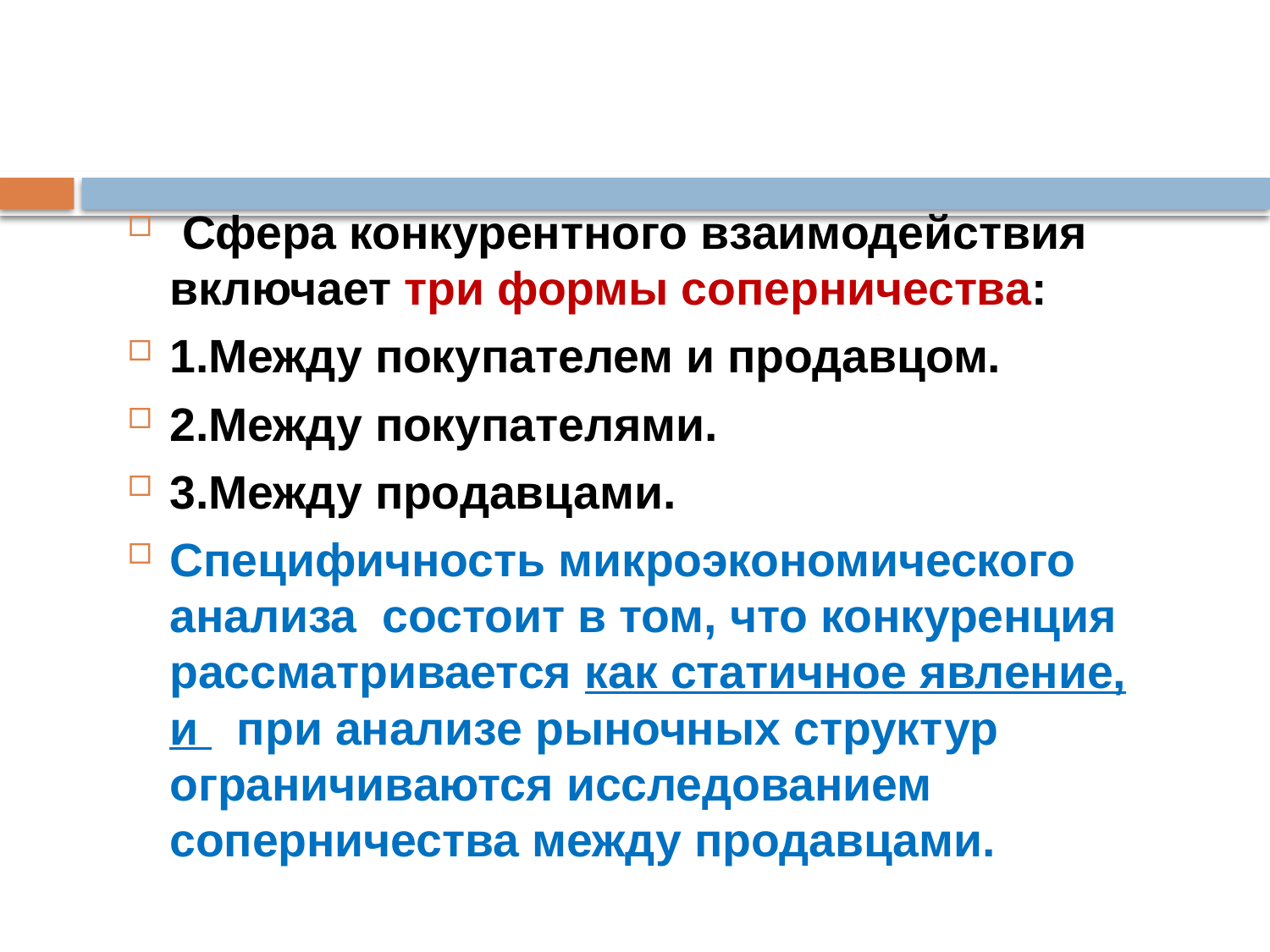

Сфера конкурентного взаимодействия включает три формы соперничества:
1.Между покупателем и продавцом.
2.Между покупателями.
3.Между продавцами.
Специфичность микроэкономического анализа  состоит в том, что конкуренция рассматривается как статичное явление, и   при анализе рыночных структур ограничиваются исследованием соперничества между продавцами.